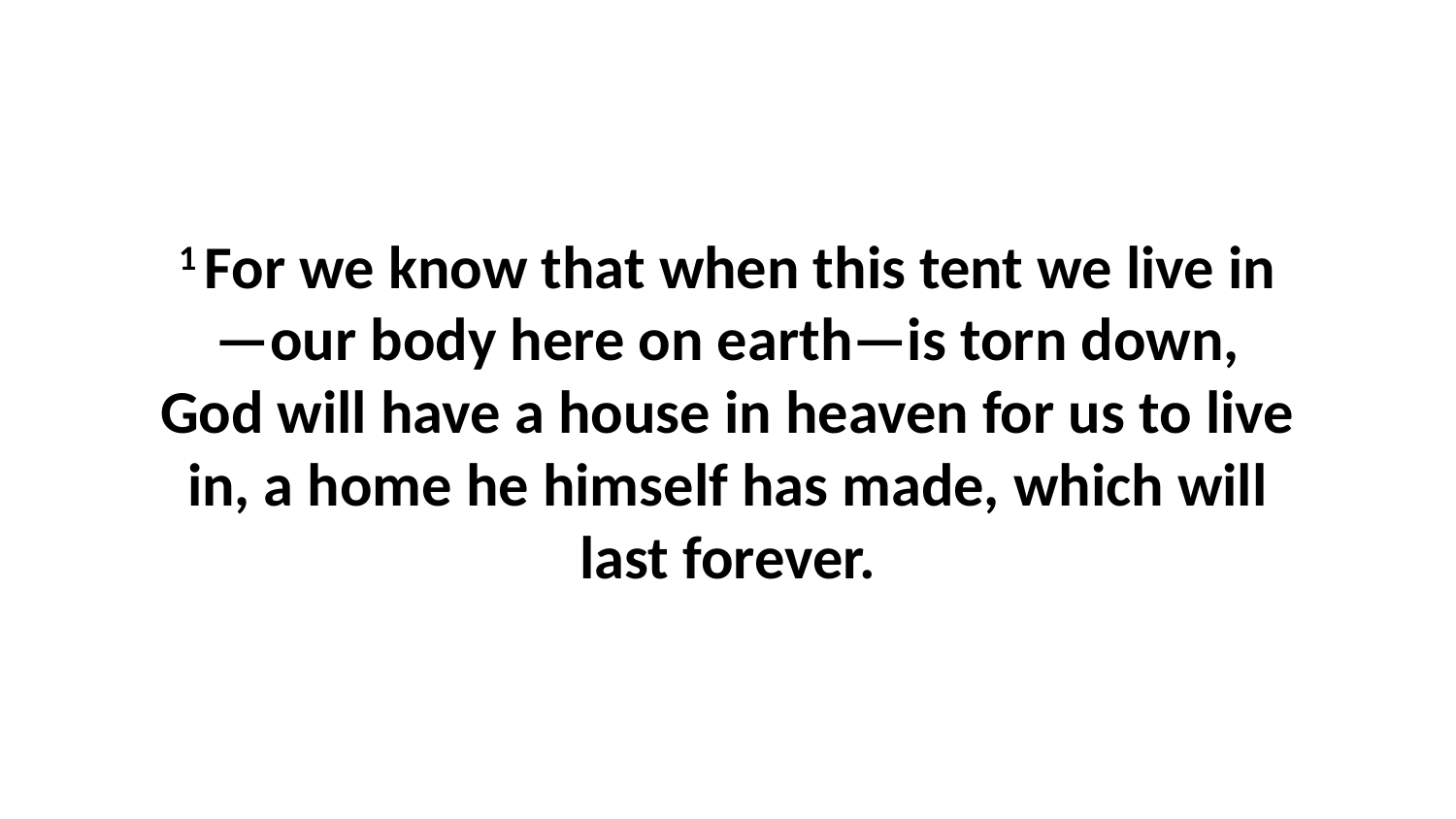

1 For we know that when this tent we live in—our body here on earth—is torn down, God will have a house in heaven for us to live in, a home he himself has made, which will last forever.